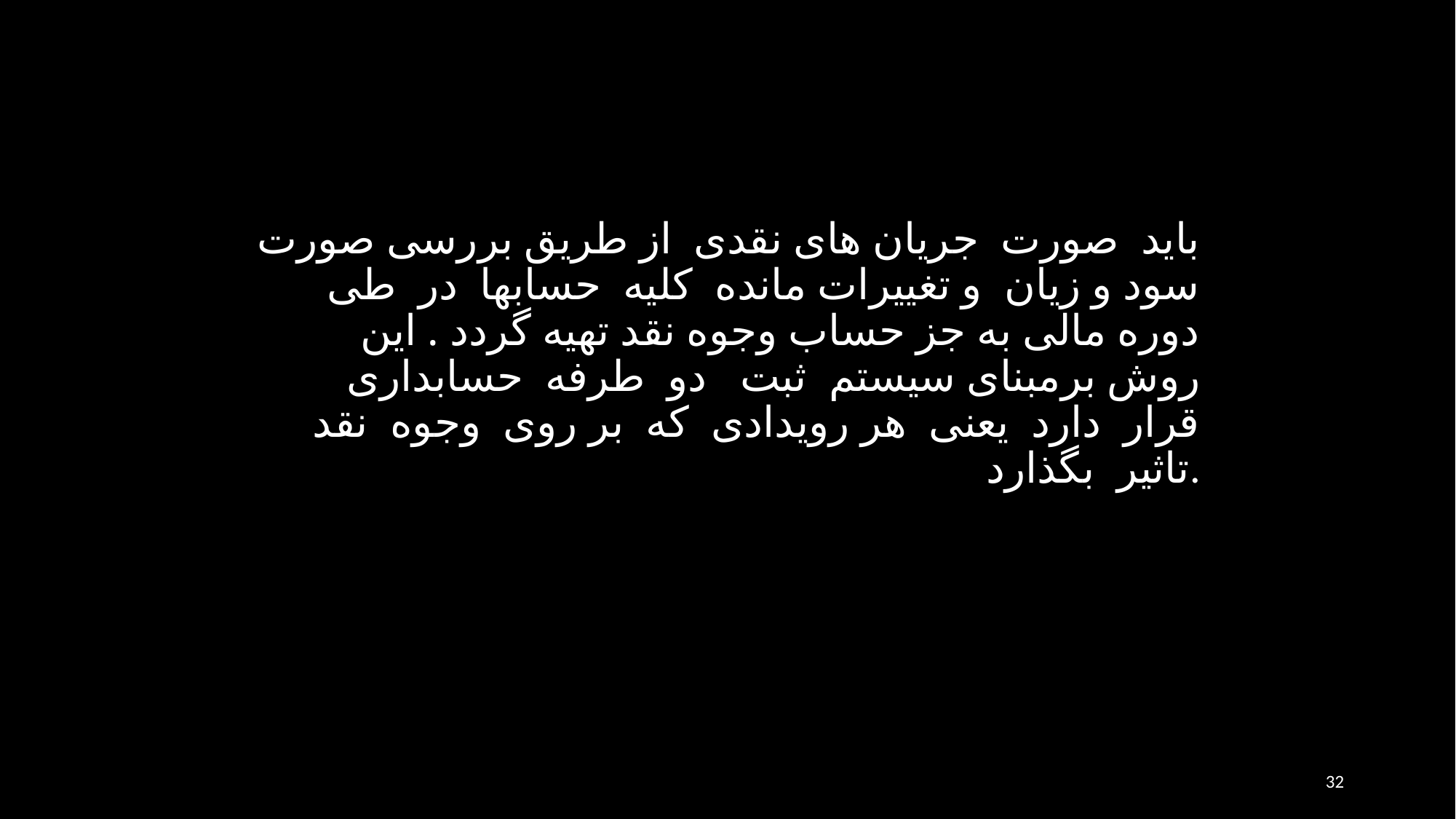

باید  صورت  جريان های نقدی  از طریق بررسی صورت سود و زیان  و تغييرات مانده  کليه  حسابها  در  طی دوره مالی به جز حساب وجوه نقد تهيه گردد . اين روش برمبنای سيستم  ثبت   دو  طرفه  حسابداری  قرار  دارد  يعنی  هر رويدادی  كه  بر روی  وجوه  نقد  تاثير  بگذارد.
32